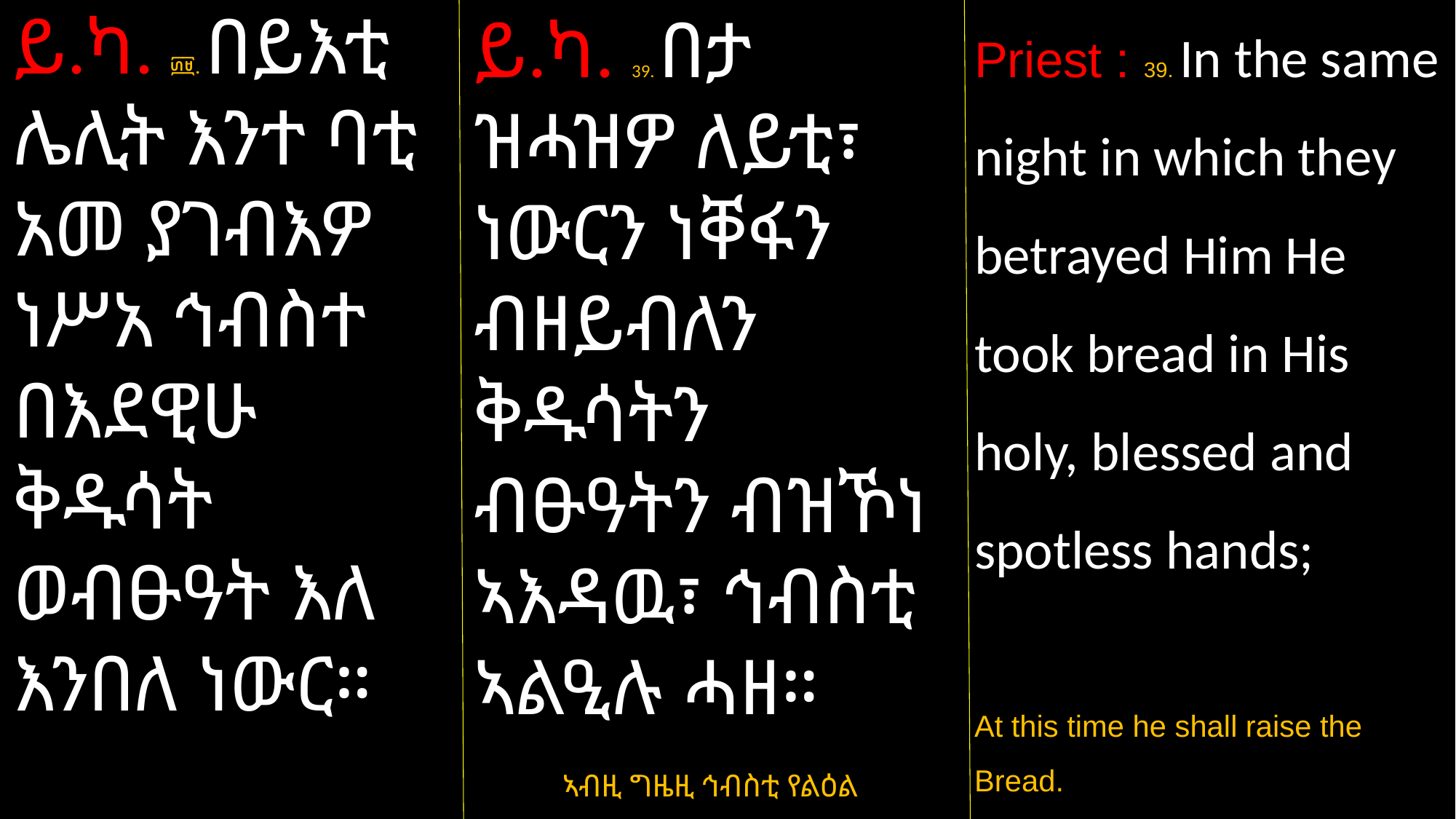

Priest : 39. In the same night in which they betrayed Him He took bread in His holy, blessed and spotless hands;

At this time he shall raise the Bread.
ይ.ካ. ፴፱. በይእቲ ሌሊት እንተ ባቲ አመ ያገብእዎ ነሥአ ኅብስተ በእደዊሁ ቅዱሳት ወብፁዓት እለ እንበለ ነውር።

        በዝየ ያንሥእ ኅብስተ
ይ.ካ. 39. በታ
ዝሓዝዎ ለይቲ፣ ነውርን ነቐፋን ብዘይብለን ቅዱሳትን ብፁዓትን ብዝኾነ ኣእዳዉ፣ ኅብስቲ ኣልዒሉ ሓዘ።

ኣብዚ ግዜዚ ኅብስቲ የልዕል